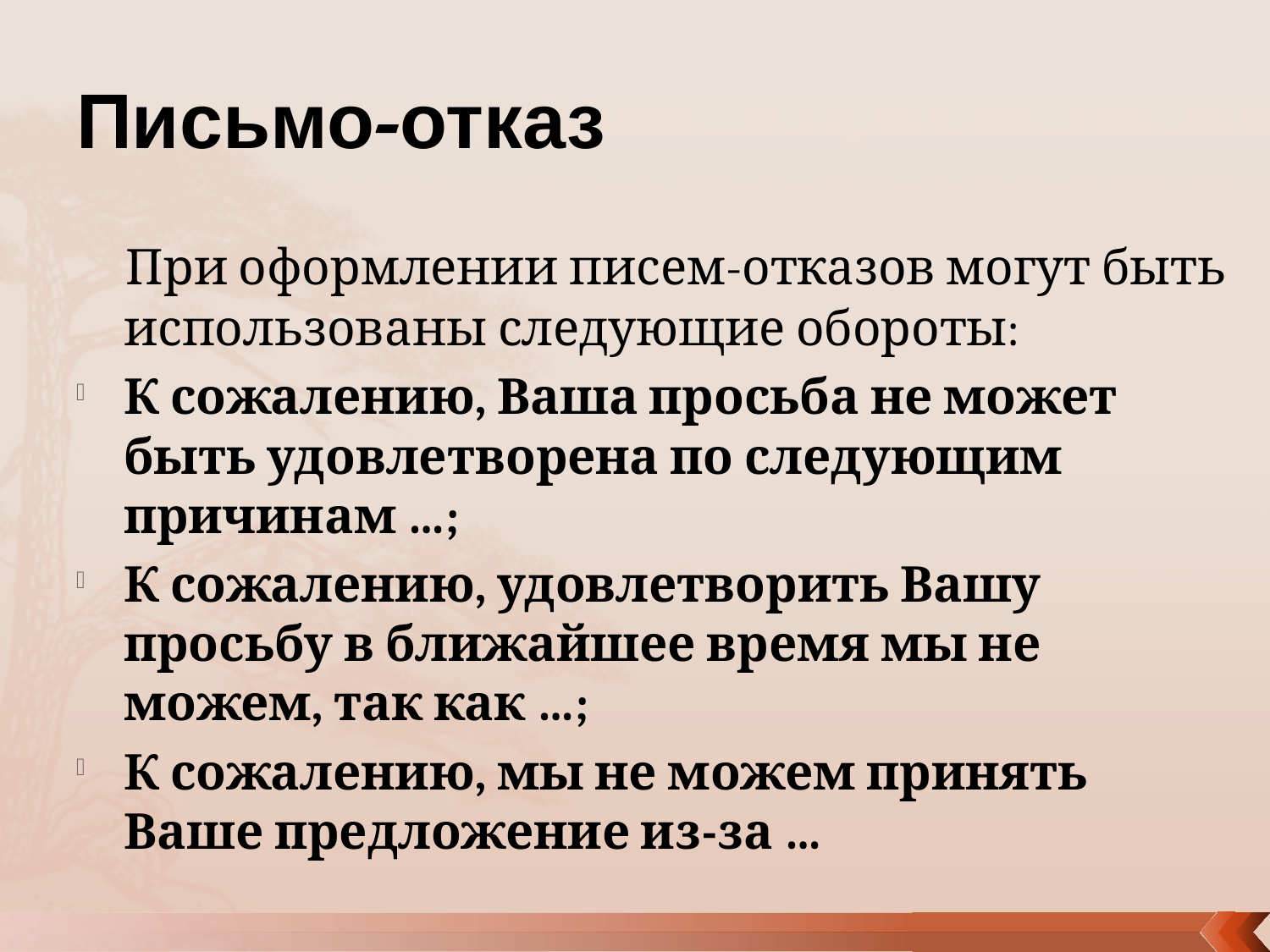

# Письмо-отказ
    При оформлении писем-отказов могут быть использованы следующие обороты:
К сожалению, Ваша просьба не может быть удовлетворена по следующим причинам …;
К сожалению, удовлетворить Вашу просьбу в ближайшее время мы не можем, так как …;
К сожалению, мы не можем принять Ваше предложение из-за …